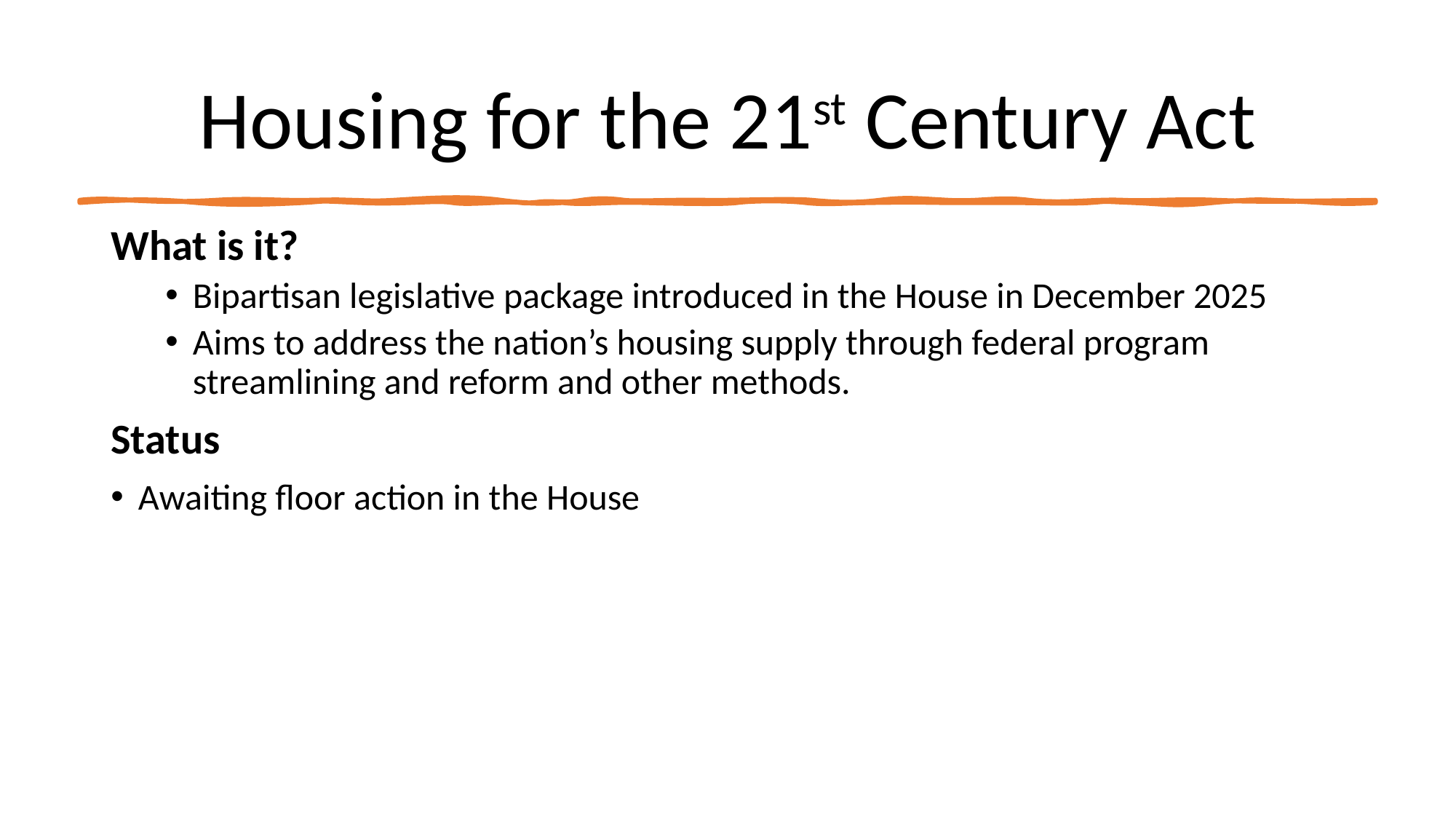

# Housing for the 21st Century Act

What is it?
Bipartisan legislative package introduced in the House in December 2025
Aims to address the nation’s housing supply through federal program streamlining and reform and other methods.
Status
Awaiting floor action in the House